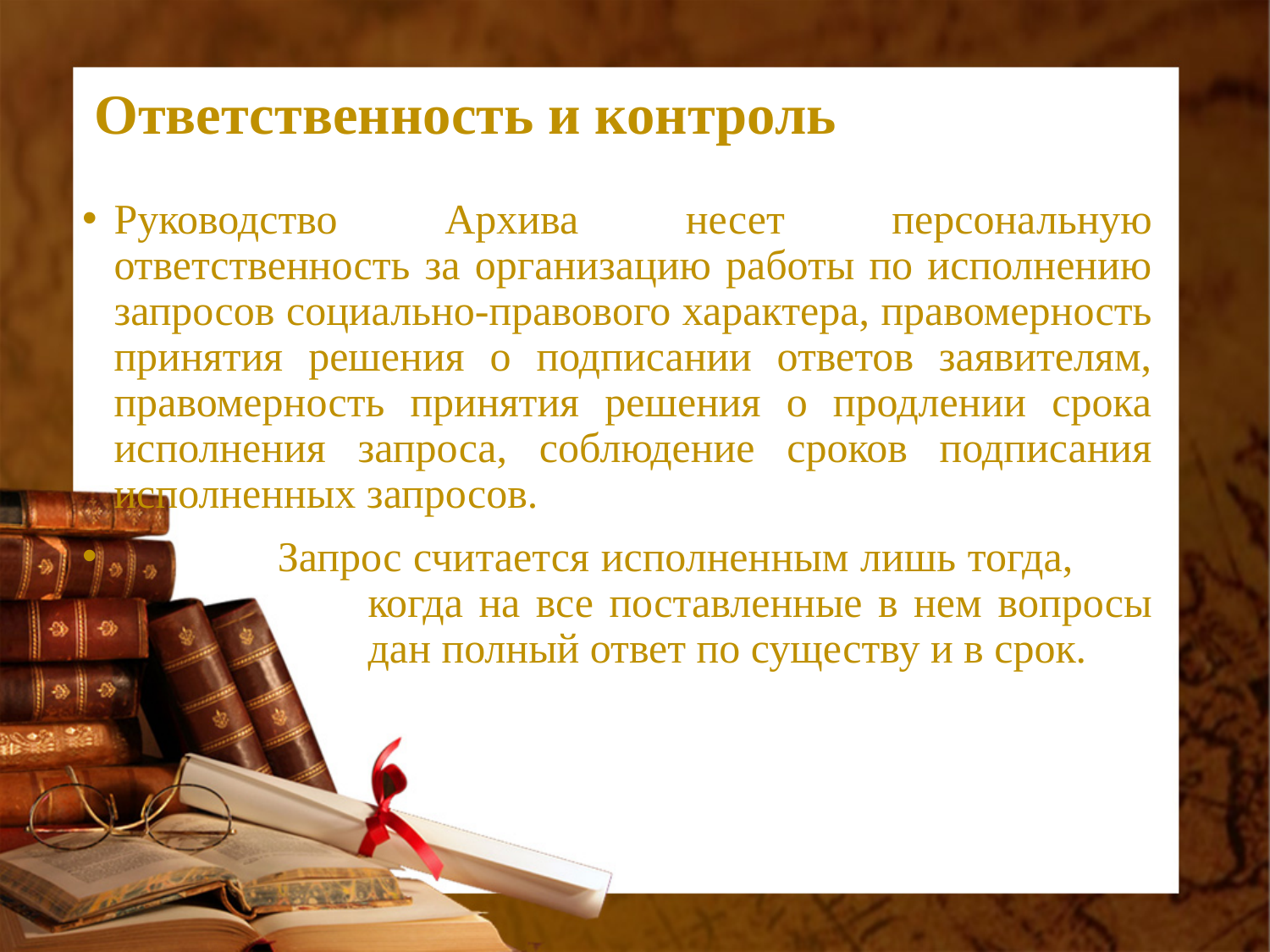

# Ответственность и контроль
Руководство Архива несет персональную ответственность за организацию работы по исполнению запросов социально-правового характера, правомерность принятия решения о подписании ответов заявителям, правомерность принятия решения о продлении срока исполнения запроса, соблюдение сроков подписания исполненных запросов.
              Запрос считается исполненным лишь тогда,  			когда на все поставленные в нем вопросы 		дан полный ответ по существу и в срок.